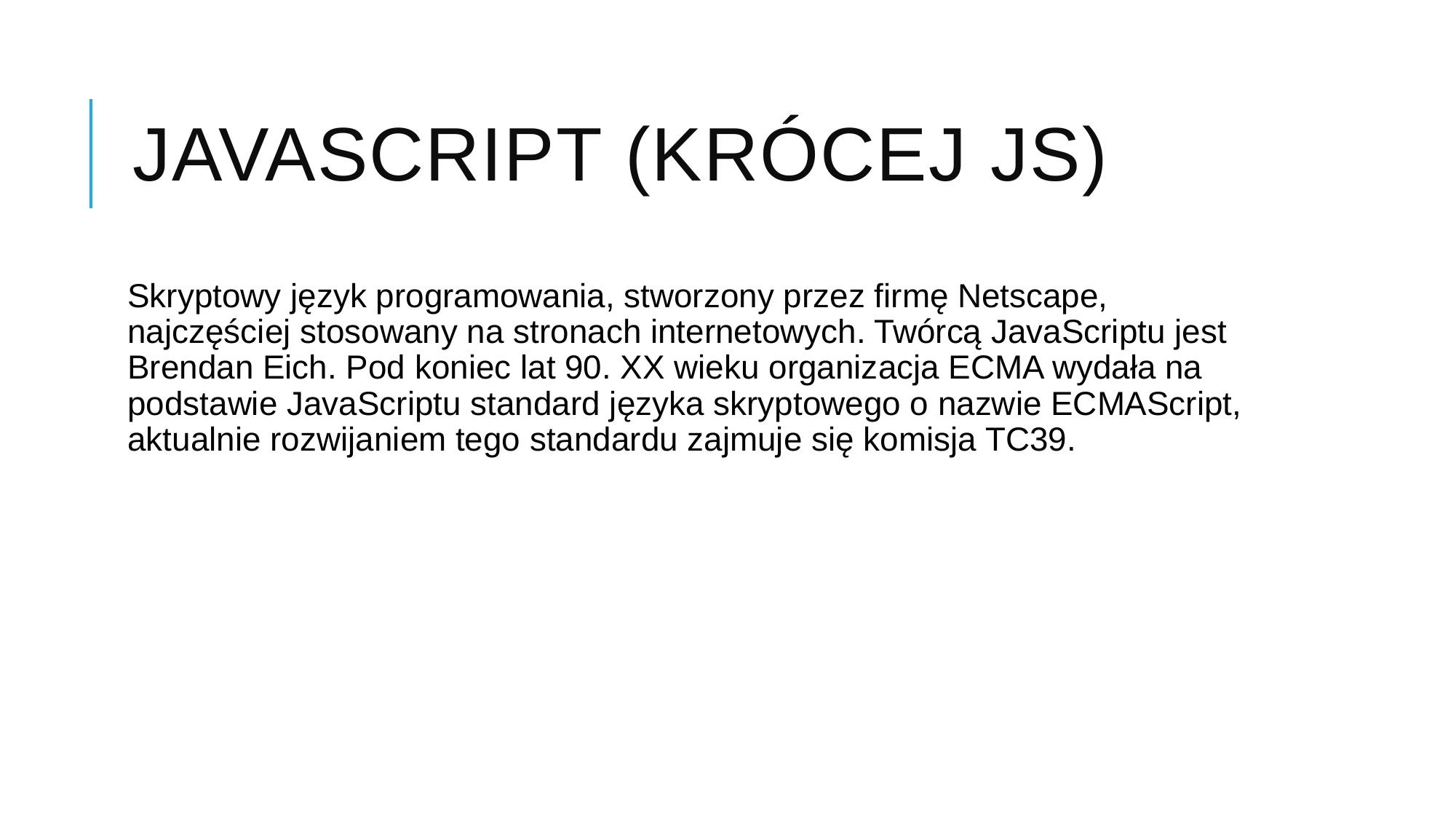

# JavaScript (krócej JS)
Skryptowy język programowania, stworzony przez firmę Netscape, najczęściej stosowany na stronach internetowych. Twórcą JavaScriptu jest Brendan Eich. Pod koniec lat 90. XX wieku organizacja ECMA wydała na podstawie JavaScriptu standard języka skryptowego o nazwie ECMAScript, aktualnie rozwijaniem tego standardu zajmuje się komisja TC39.